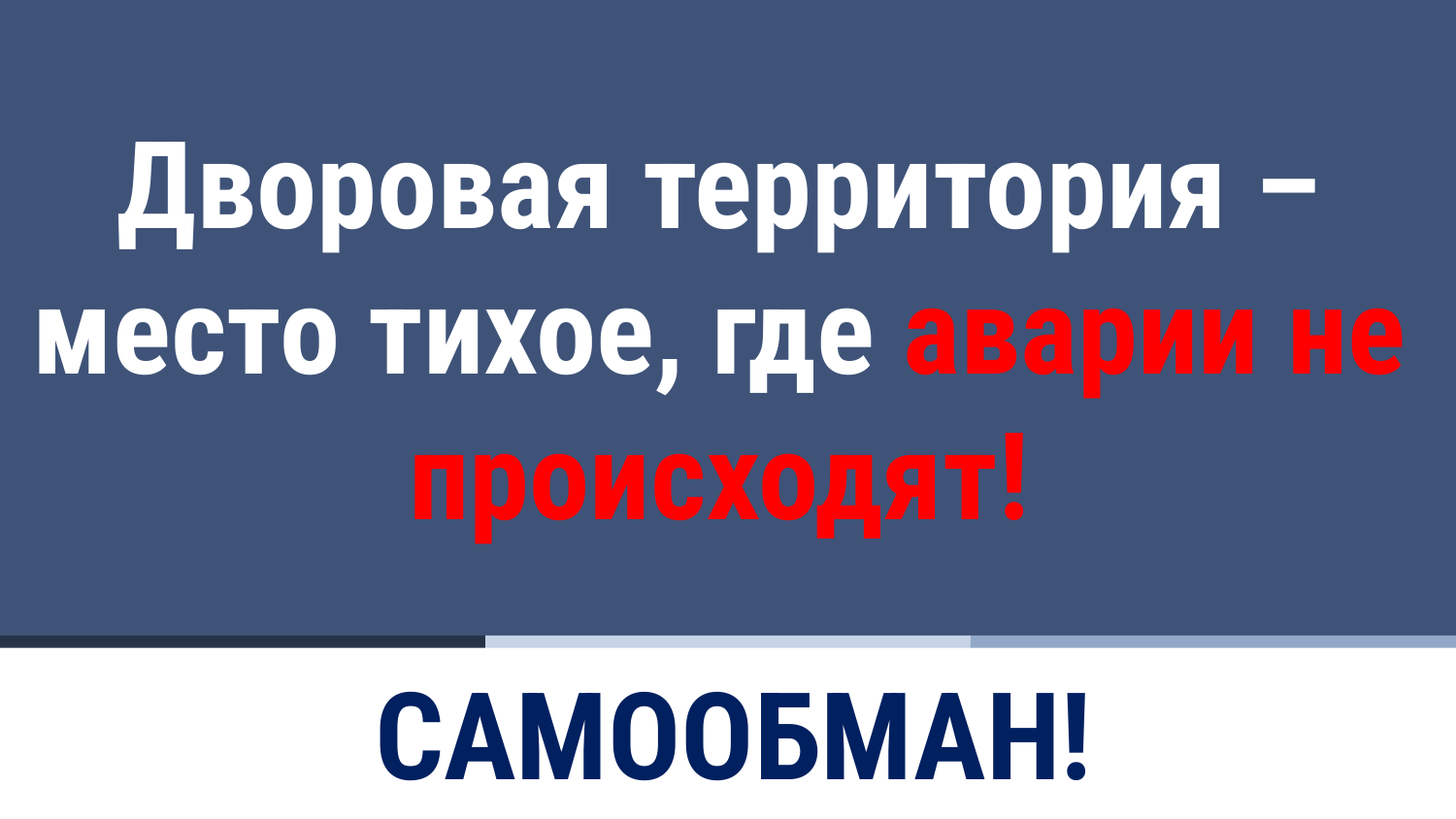

# Дворовая территория – место тихое, где аварии не происходят!
САМООБМАН!
25